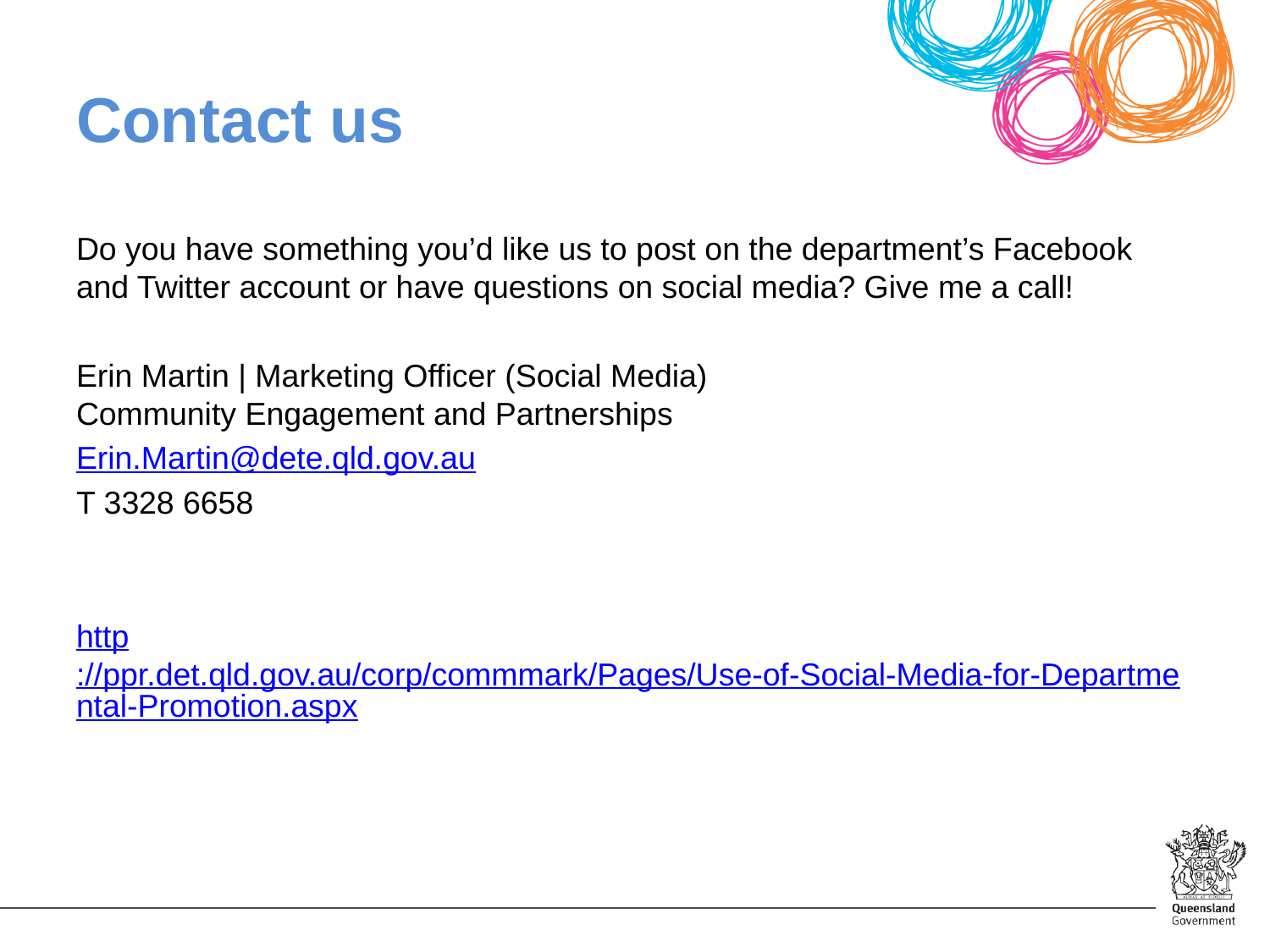

# Contact us
Do you have something you’d like us to post on the department’s Facebook and Twitter account or have questions on social media? Give me a call!

Erin Martin | Marketing Officer (Social Media)
Community Engagement and Partnerships
Erin.Martin@dete.qld.gov.au
T 3328 6658

http://ppr.det.qld.gov.au/corp/commmark/Pages/Use-of-Social-Media-for-Departmental-Promotion.aspx